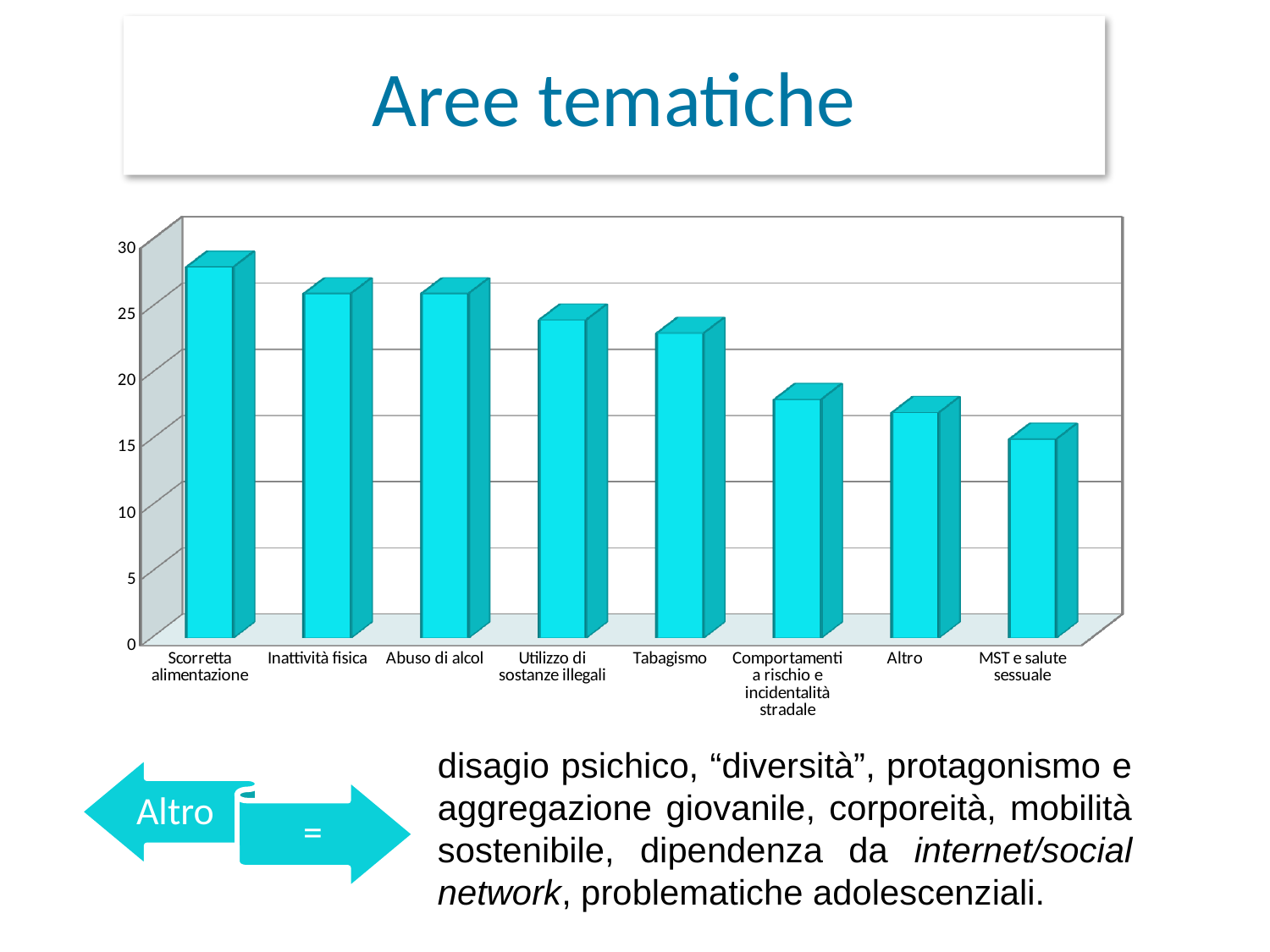

# Aree tematiche

[unsupported chart]

disagio psichico, “diversità”, protagonismo e aggregazione giovanile, corporeità, mobilità sostenibile, dipendenza da internet/social network, problematiche adolescenziali.
Altro
=